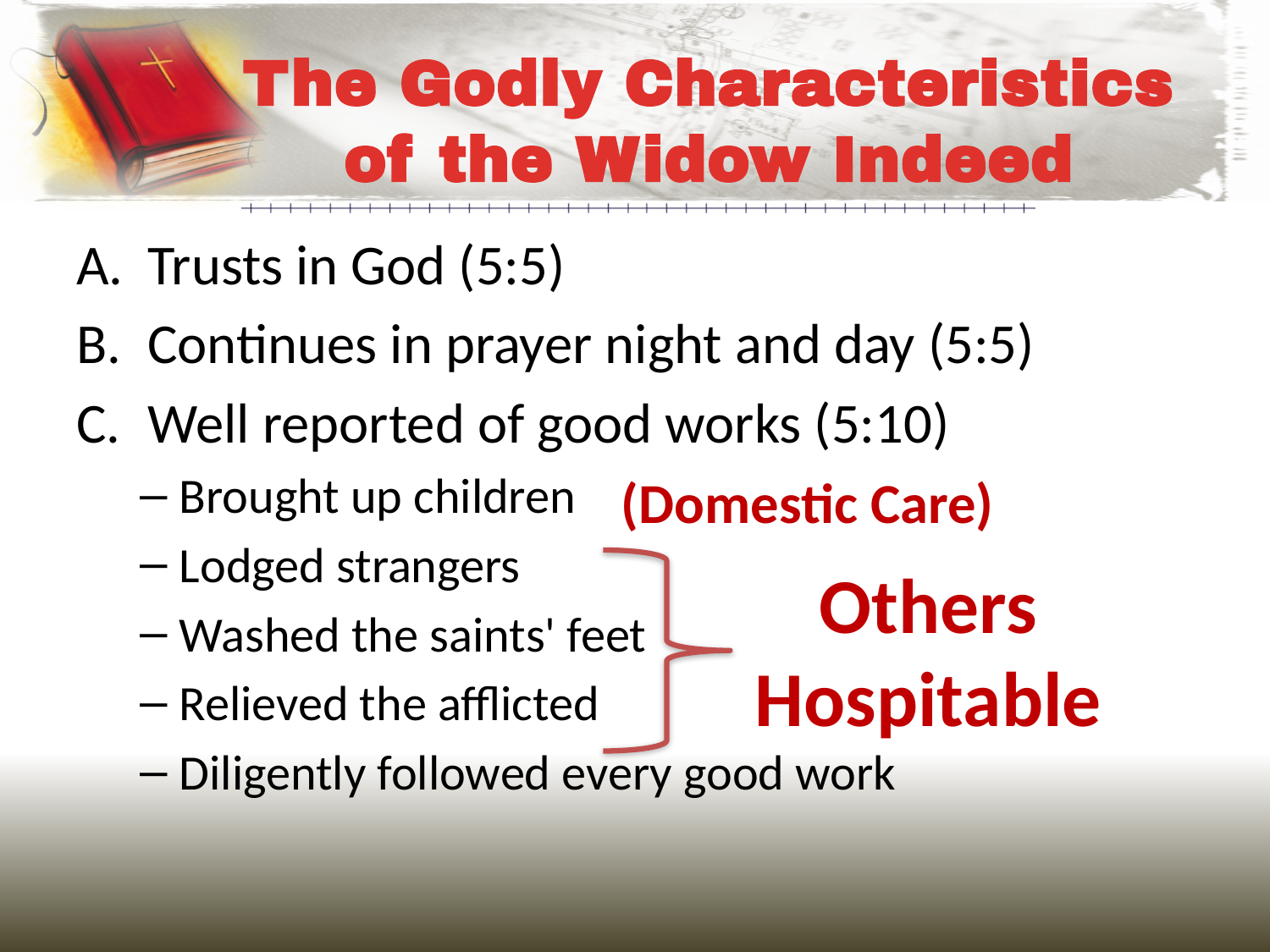

# The Godly Characteristics of the Widow Indeed
Trusts in God (5:5)
Continues in prayer night and day (5:5)
Well reported of good works (5:10)
Brought up children
Lodged strangers
Washed the saints' feet
Relieved the afflicted
Diligently followed every good work
(Domestic Care)

Others
Hospitable